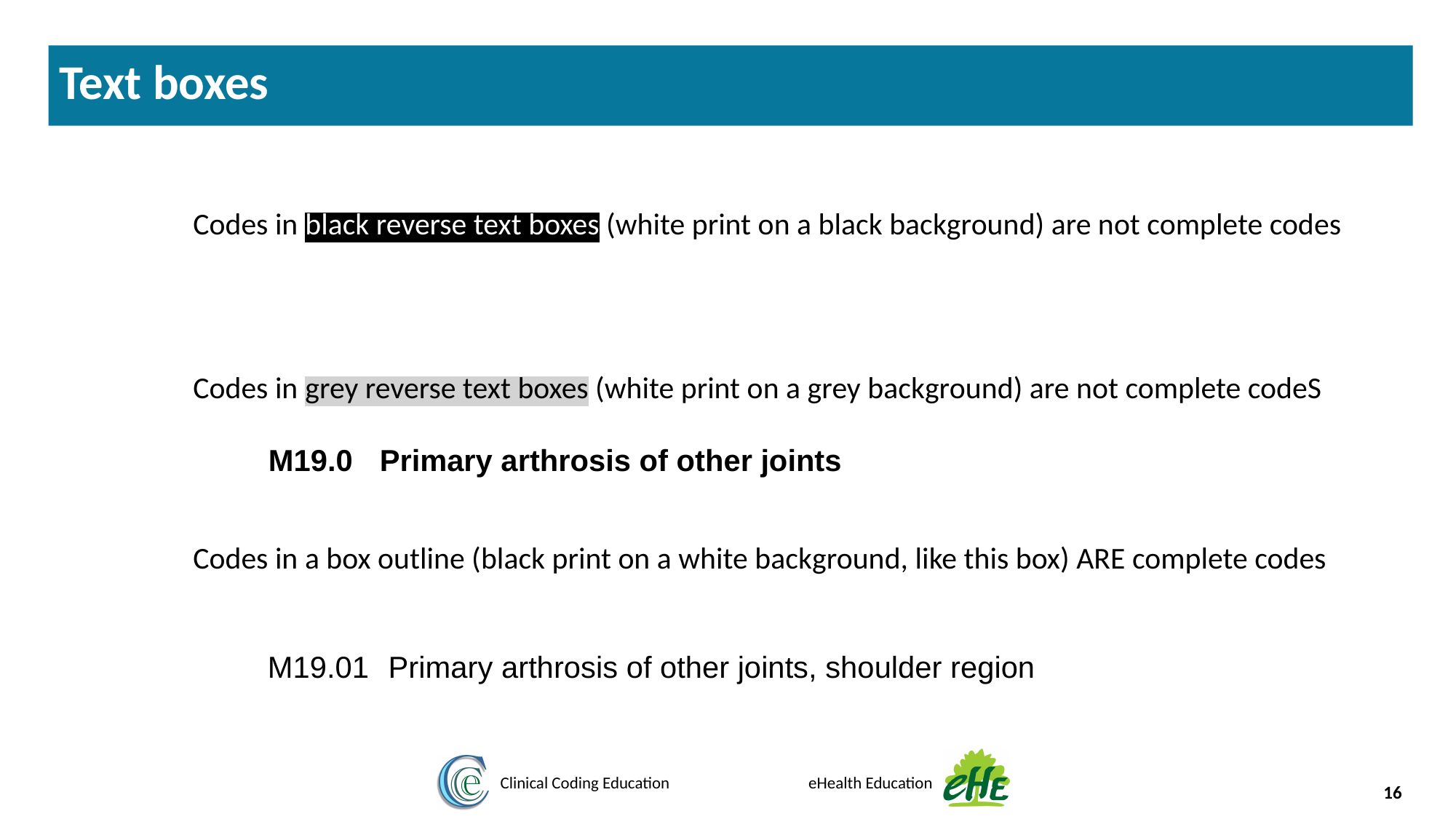

Text boxes
Codes in black reverse text boxes (white print on a black background) are not complete codes
 	Other arthrosis

Codes in grey reverse text boxes (white print on a grey background) are not complete codeS

M19.0	Primary arthrosis of other joints

Codes in a box outline (black print on a white background, like this box) ARE complete codes

M19.01	Primary arthrosis of other joints, shoulder region

16